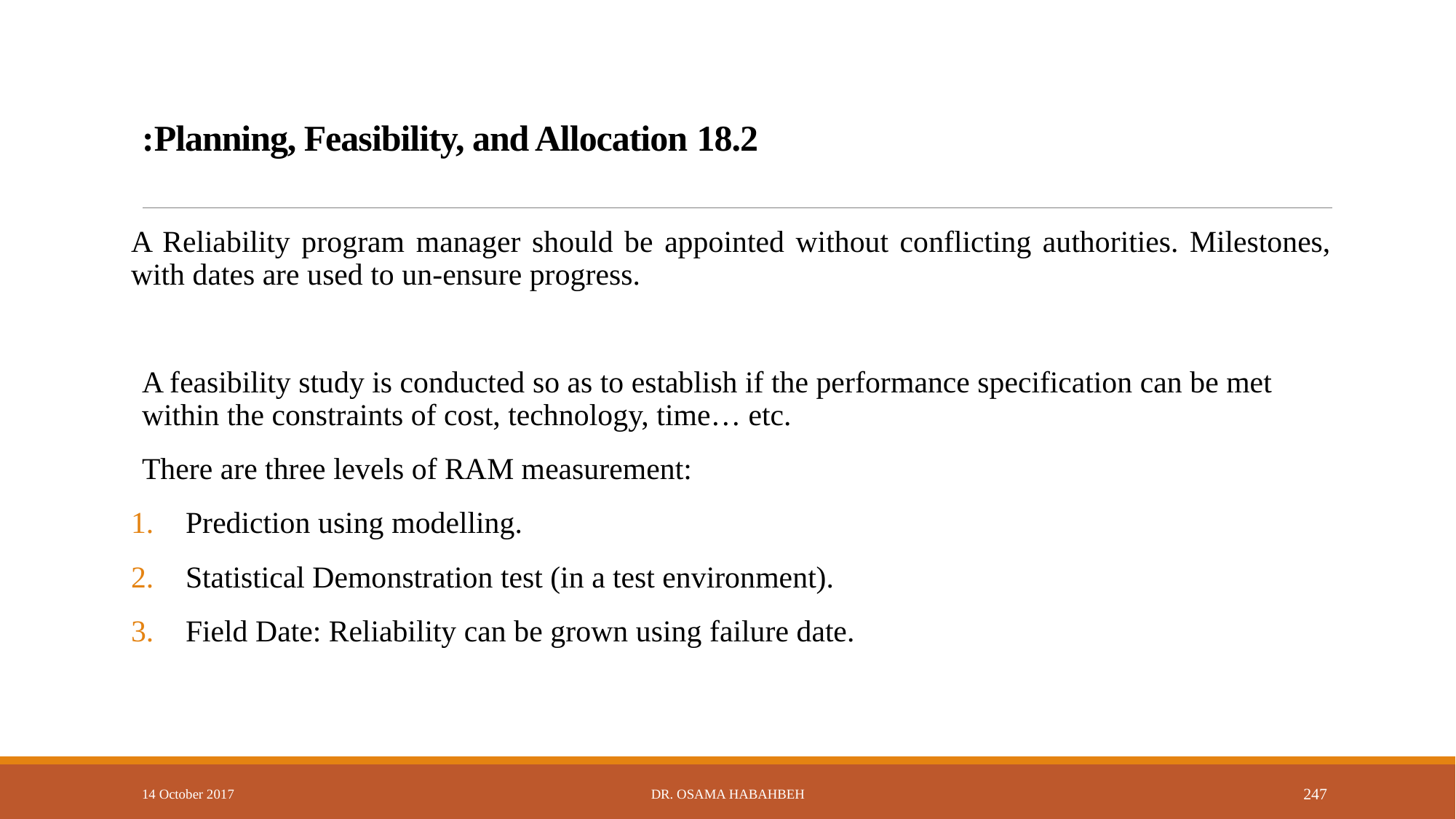

# 18.2 Planning, Feasibility, and Allocation:
A Reliability program manager should be appointed without conflicting authorities. Milestones, with dates are used to un-ensure progress.

A feasibility study is conducted so as to establish if the performance specification can be met within the constraints of cost, technology, time… etc.
There are three levels of RAM measurement:
Prediction using modelling.
Statistical Demonstration test (in a test environment).
Field Date: Reliability can be grown using failure date.

14 October 2017
Dr. Osama Habahbeh
247